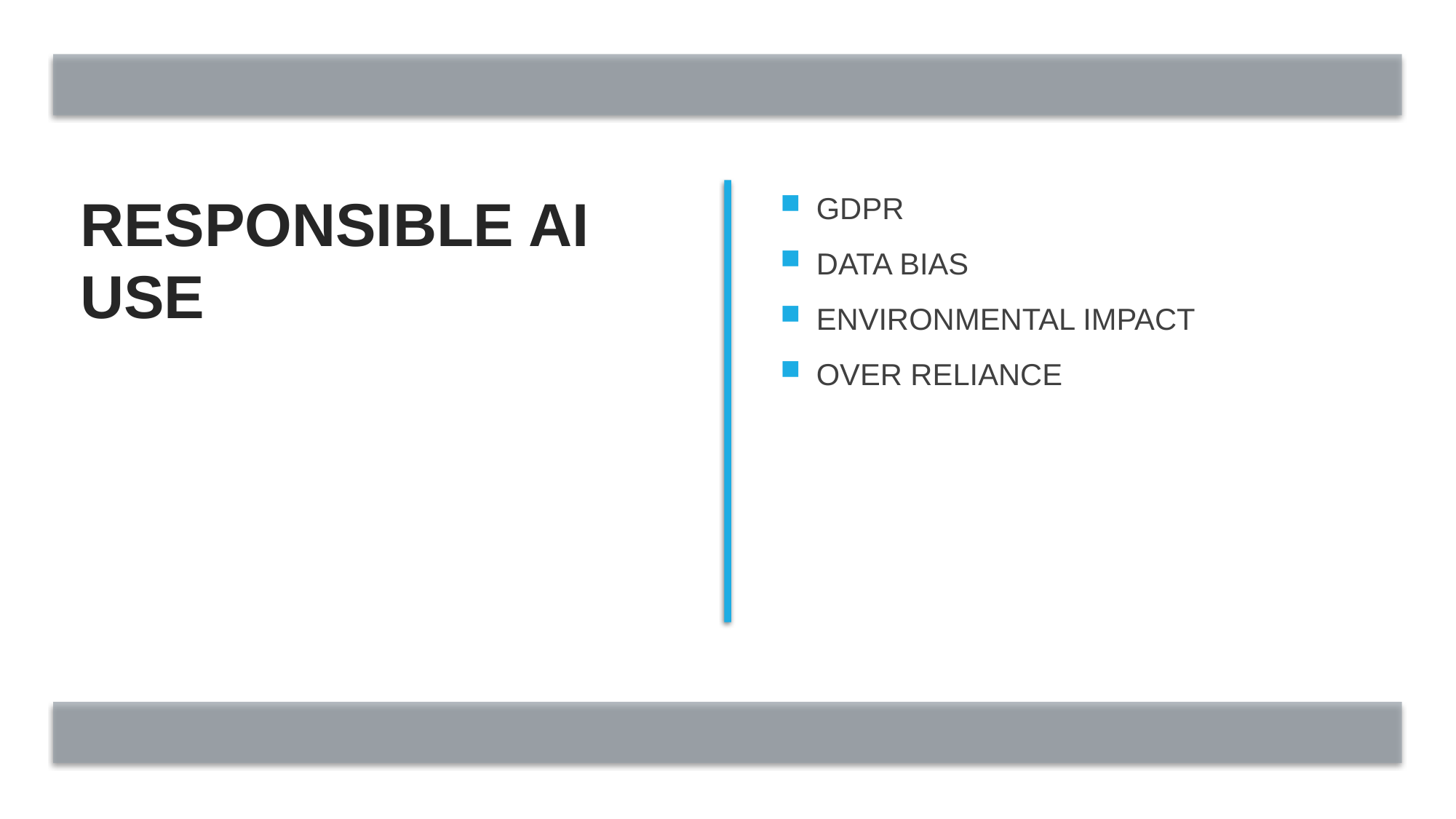

# Responsible AI use
GDPR
DATA BIAS
ENVIRONMENTAL IMPACT
OVER RELIANCE